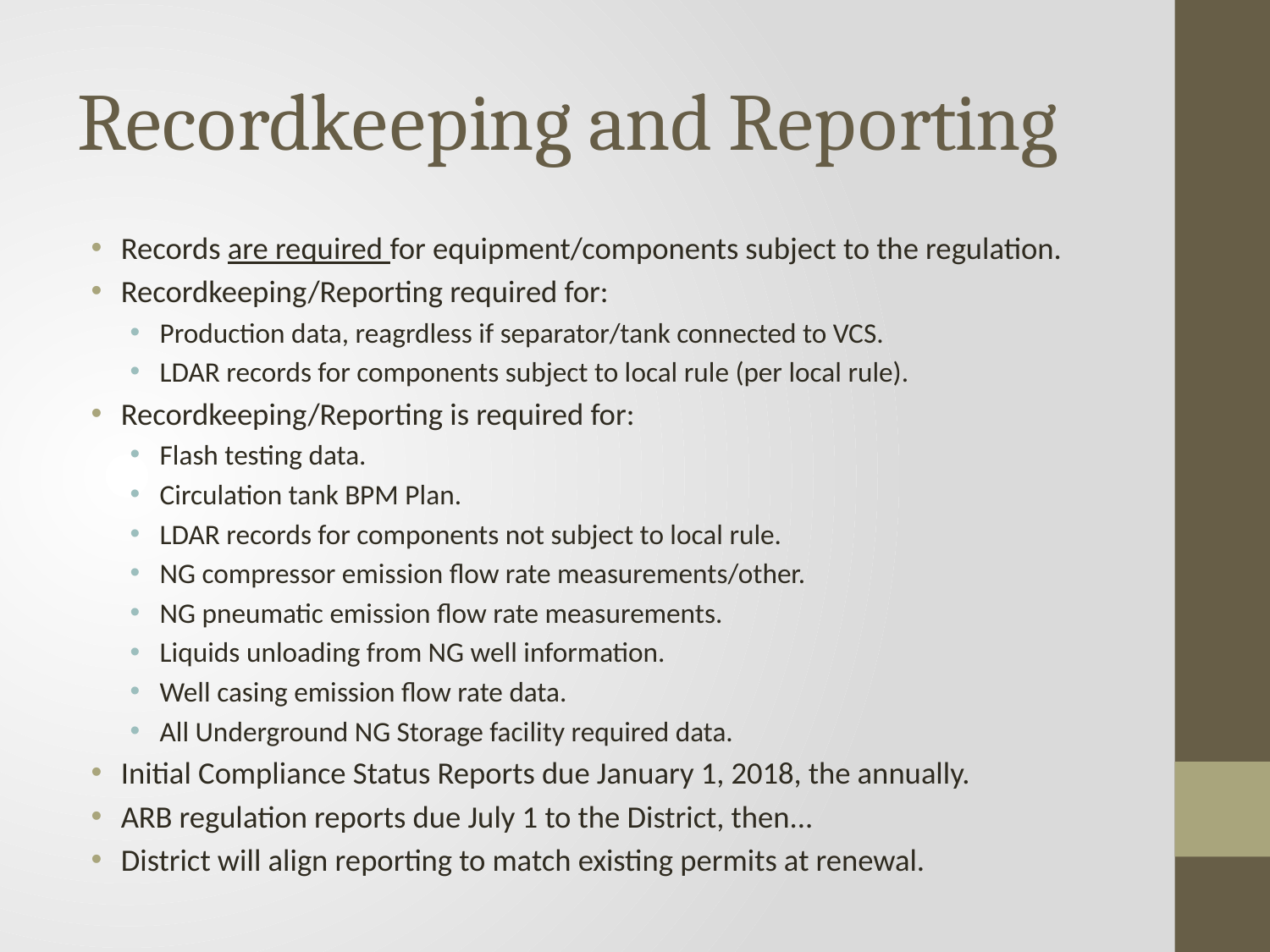

# Recordkeeping and Reporting
Records are required for equipment/components subject to the regulation.
Recordkeeping/Reporting required for:
Production data, reagrdless if separator/tank connected to VCS.
LDAR records for components subject to local rule (per local rule).
Recordkeeping/Reporting is required for:
Flash testing data.
Circulation tank BPM Plan.
LDAR records for components not subject to local rule.
NG compressor emission flow rate measurements/other.
NG pneumatic emission flow rate measurements.
Liquids unloading from NG well information.
Well casing emission flow rate data.
All Underground NG Storage facility required data.
Initial Compliance Status Reports due January 1, 2018, the annually.
ARB regulation reports due July 1 to the District, then...
District will align reporting to match existing permits at renewal.